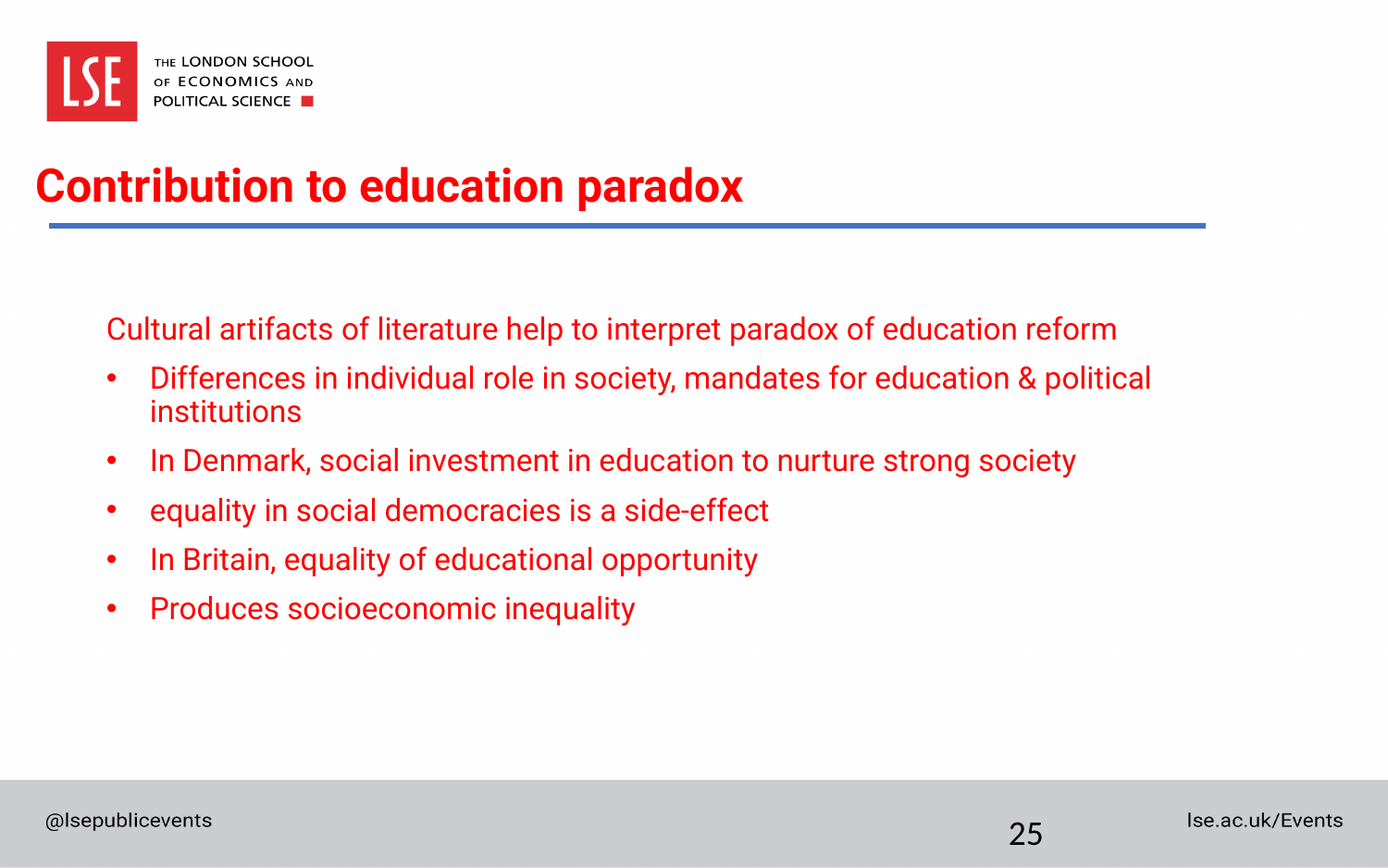

# Contribution to education paradox
Cultural artifacts of literature help to interpret paradox of education reform
Differences in individual role in society, mandates for education & political institutions
In Denmark, social investment in education to nurture strong society
equality in social democracies is a side-effect
In Britain, equality of educational opportunity
Produces socioeconomic inequality
25